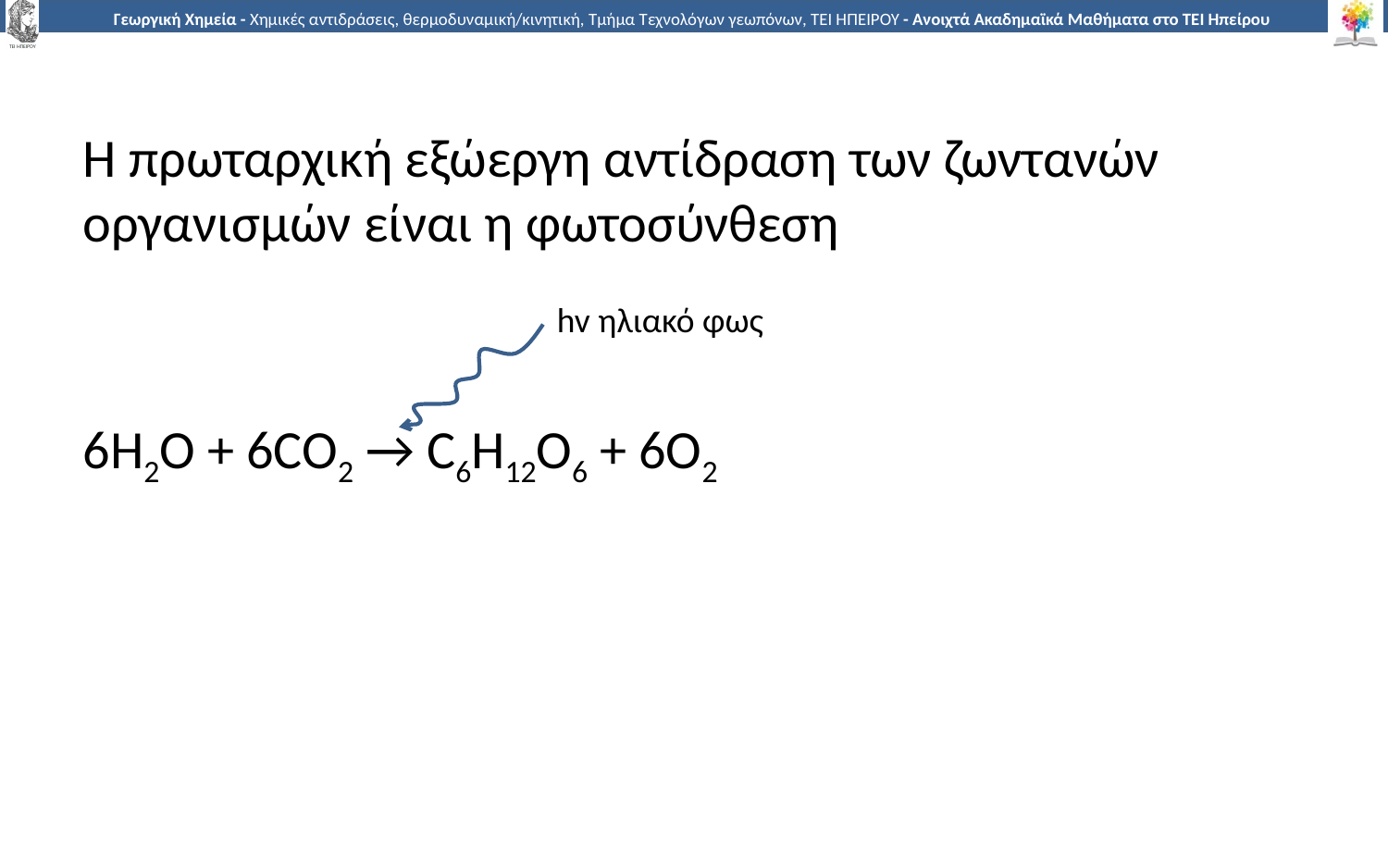

Η πρωταρχική εξώεργη αντίδραση των ζωντανών οργανισμών είναι η φωτοσύνθεση

6H2O + 6CO2 → C6H12O6 + 6O2
hv ηλιακό φως